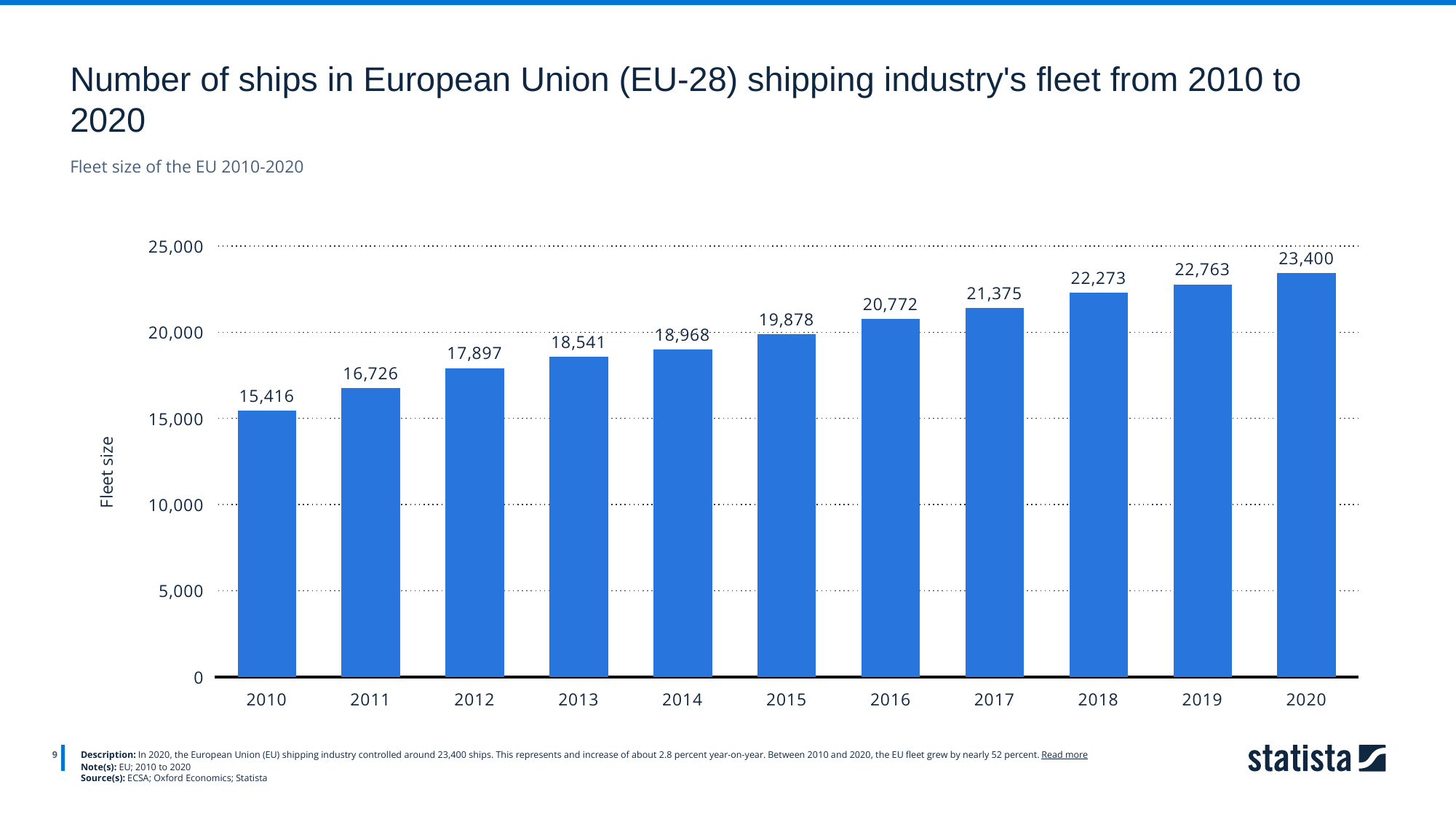

Number of ships in European Union (EU-28) shipping industry's fleet from 2010 to 2020
Fleet size of the EU 2010-2020

### Chart

| Category | Column1 |
|---|---|
| 2010 | 15416.0 |
| 2011 | 16726.0 |
| 2012 | 17897.0 |
| 2013 | 18541.0 |
| 2014 | 18968.0 |
| 2015 | 19878.0 |
| 2016 | 20772.0 |
| 2017 | 21375.0 |
| 2018 | 22273.0 |
| 2019 | 22763.0 |
| 2020 | 23400.0 |
9
Description: In 2020, the European Union (EU) shipping industry controlled around 23,400 ships. This represents and increase of about 2.8 percent year-on-year. Between 2010 and 2020, the EU fleet grew by nearly 52 percent. Read more
Note(s): EU; 2010 to 2020
Source(s): ECSA; Oxford Economics; Statista